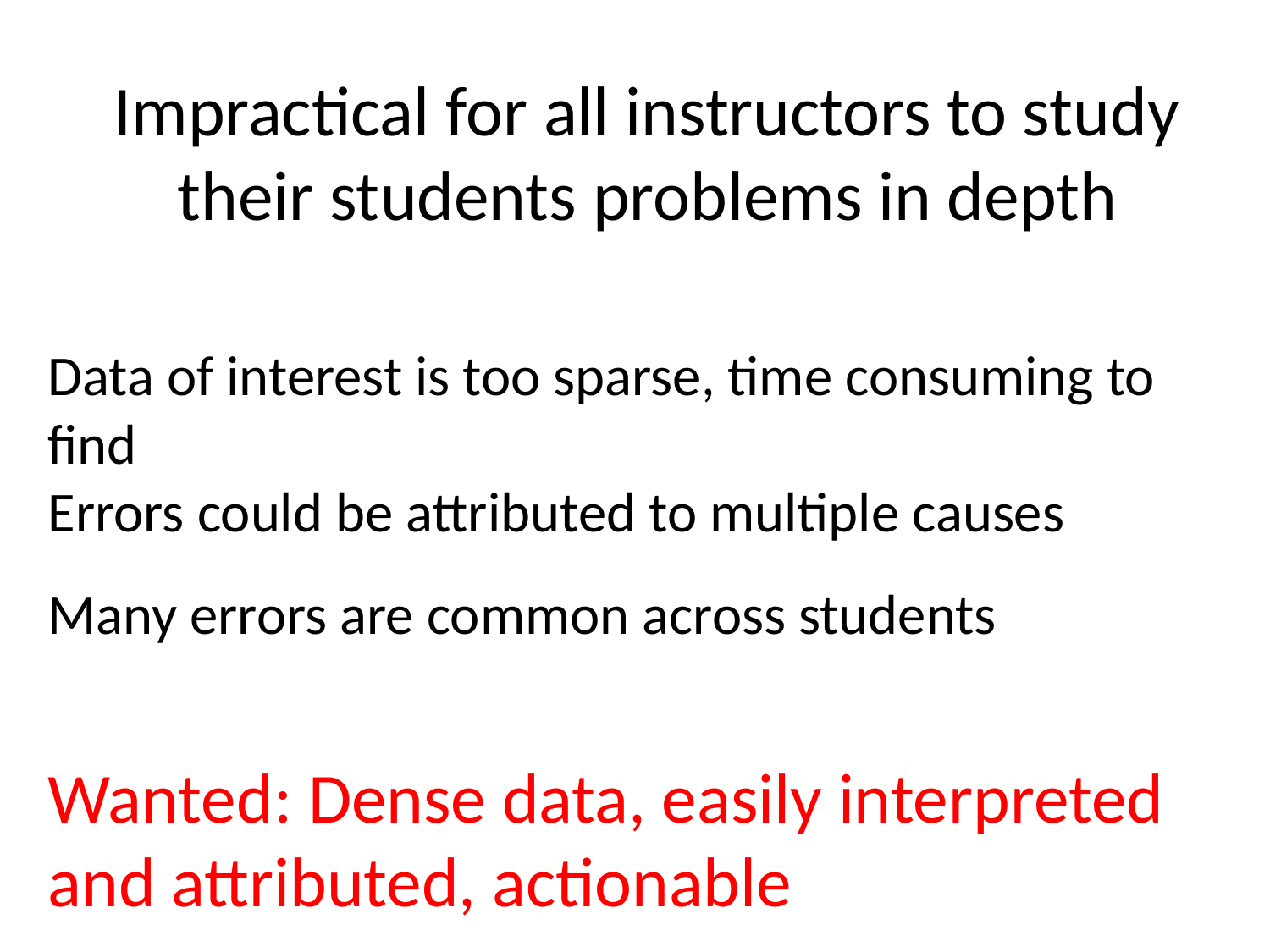

# Impractical for all instructors to study their students problems in depth
Data of interest is too sparse, time consuming to find
Errors could be attributed to multiple causes
Many errors are common across students
Wanted: Dense data, easily interpreted and attributed, actionable